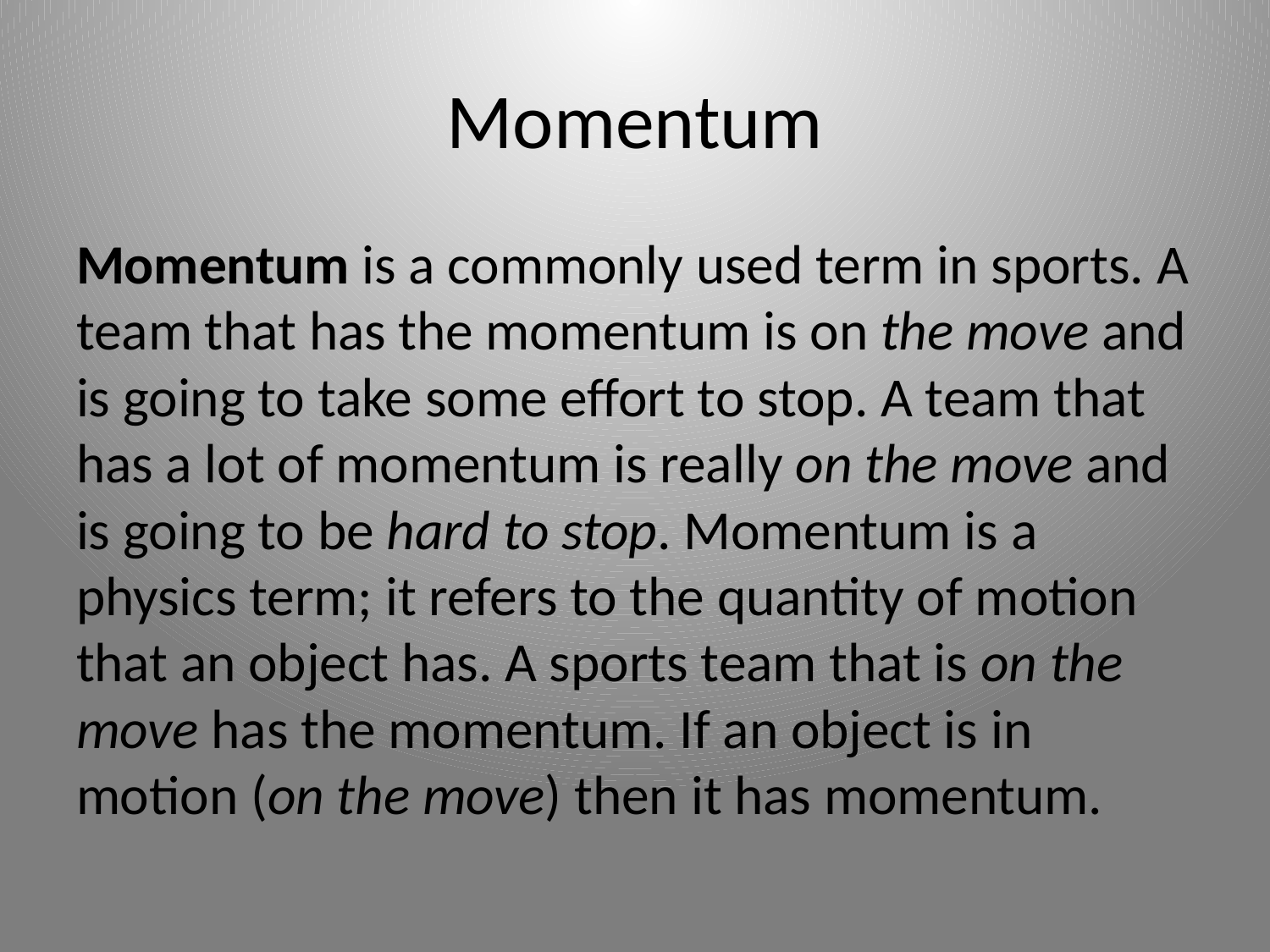

# Momentum
Momentum is a commonly used term in sports. A team that has the momentum is on the move and is going to take some effort to stop. A team that has a lot of momentum is really on the move and is going to be hard to stop. Momentum is a physics term; it refers to the quantity of motion that an object has. A sports team that is on the move has the momentum. If an object is in motion (on the move) then it has momentum.